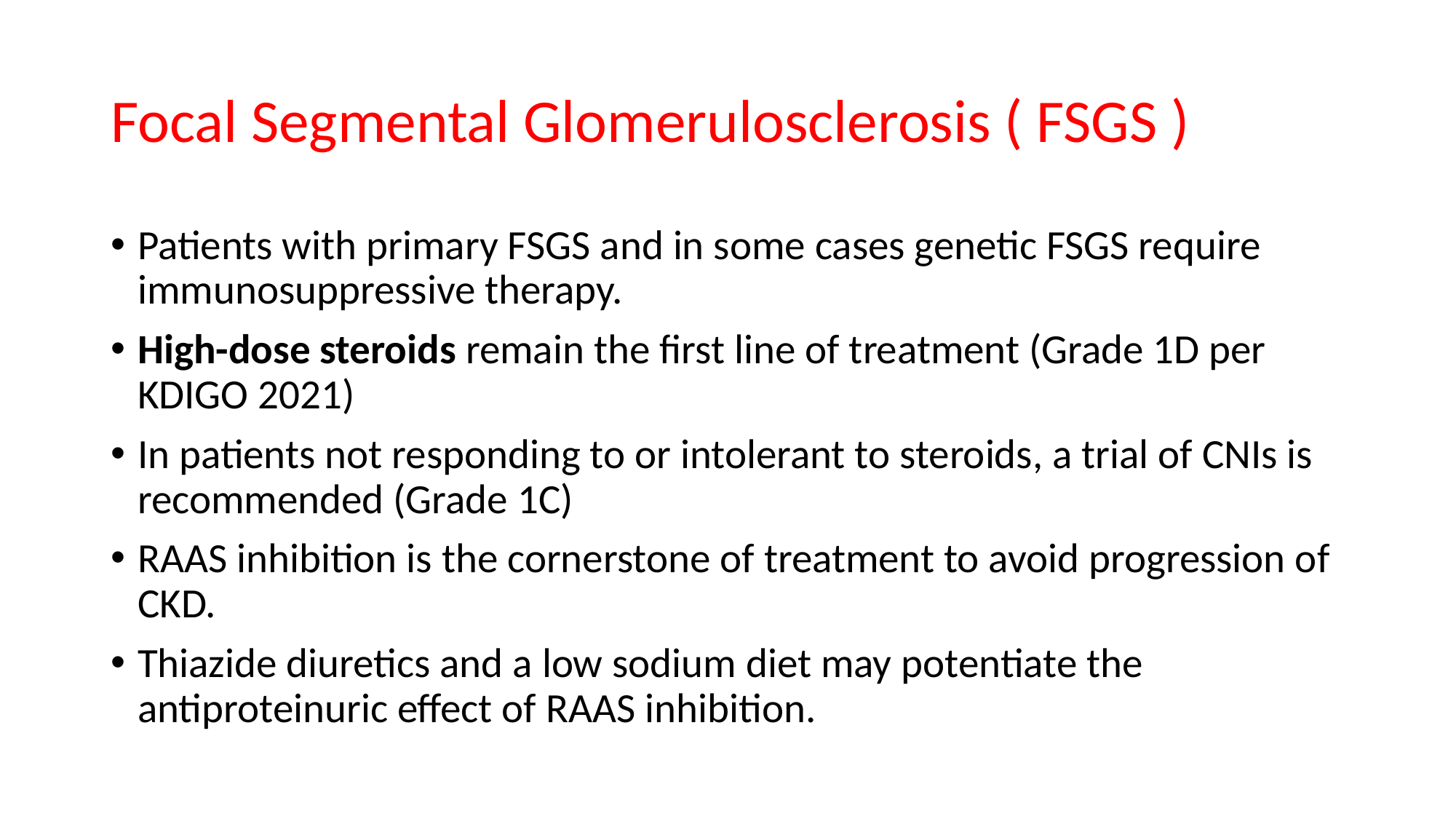

# Focal Segmental Glomerulosclerosis ( FSGS )
Patients with primary FSGS and in some cases genetic FSGS require immunosuppressive therapy.
High-dose steroids remain the first line of treatment (Grade 1D per KDIGO 2021)
In patients not responding to or intolerant to steroids, a trial of CNIs is recommended (Grade 1C)
RAAS inhibition is the cornerstone of treatment to avoid progression of CKD.
Thiazide diuretics and a low sodium diet may potentiate the antiproteinuric effect of RAAS inhibition.